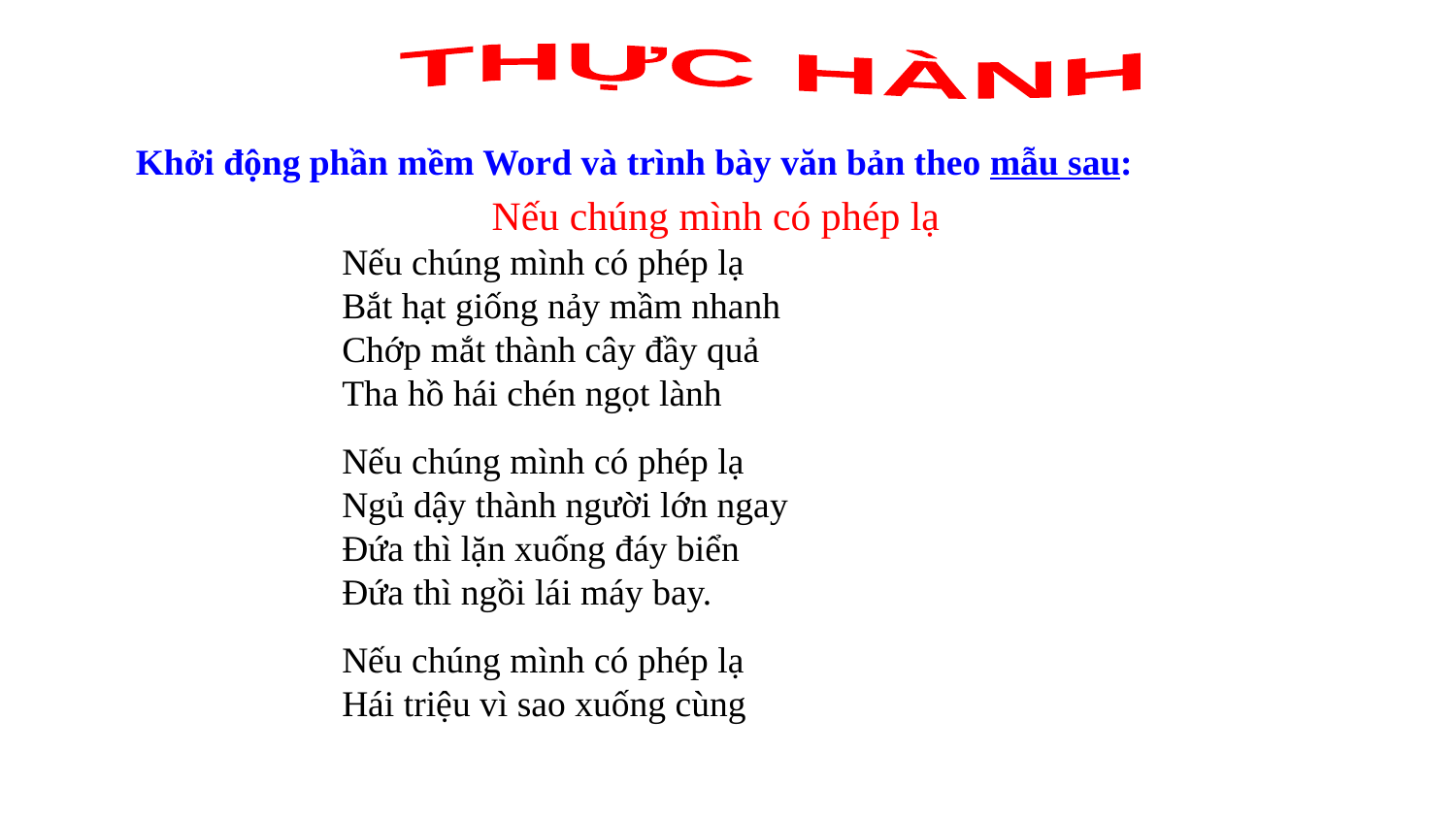

THỰC HÀNH
Khởi động phần mềm Word và trình bày văn bản theo mẫu sau:
Nếu chúng mình có phép lạ
Nếu chúng mình có phép lạ
Bắt hạt giống nảy mầm nhanh
Chớp mắt thành cây đầy quả
Tha hồ hái chén ngọt lành
Nếu chúng mình có phép lạ
Ngủ dậy thành người lớn ngay
Đứa thì lặn xuống đáy biển
Đứa thì ngồi lái máy bay.
Nếu chúng mình có phép lạ
Hái triệu vì sao xuống cùng